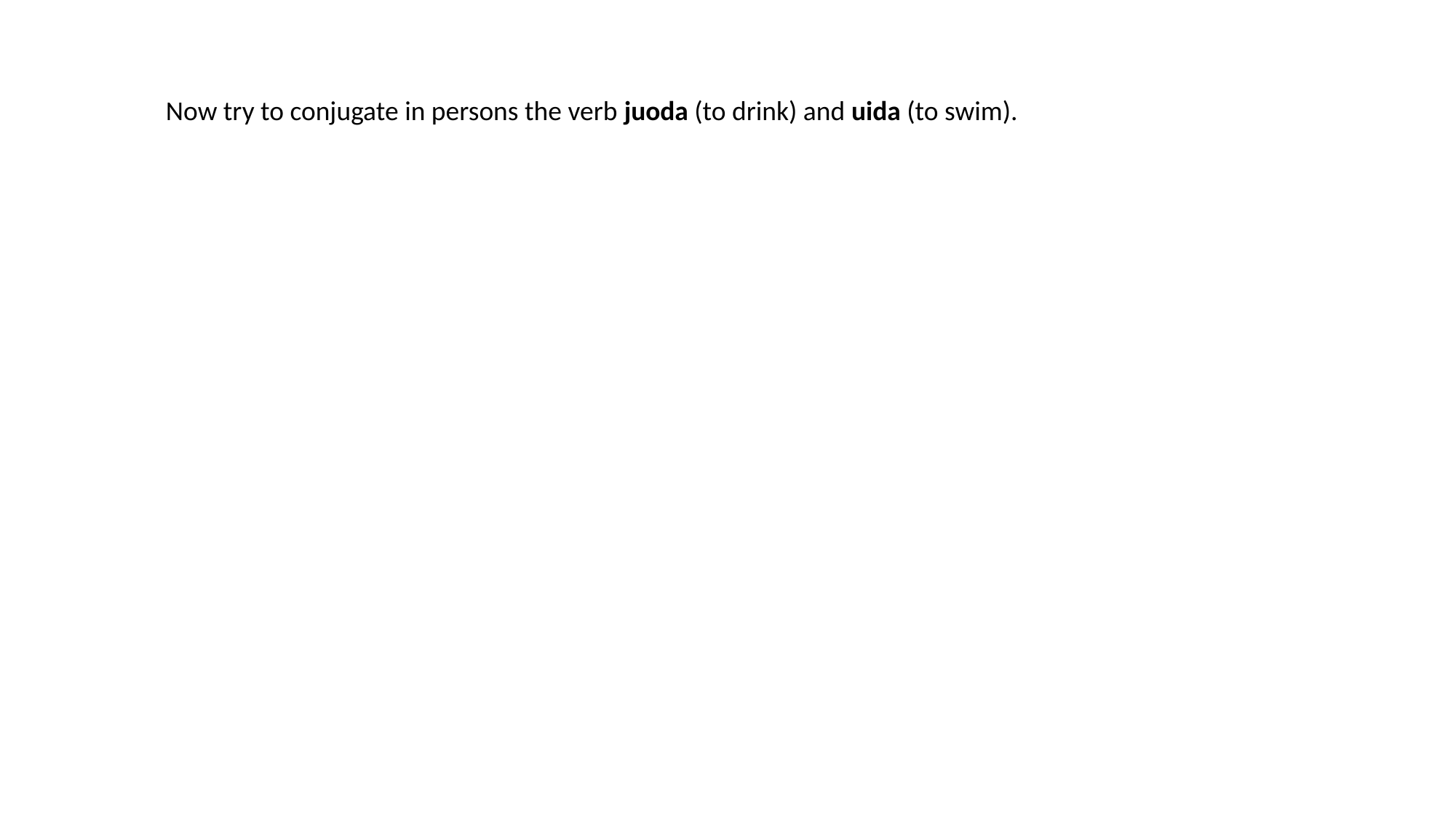

Now try to conjugate in persons the verb juoda (to drink) and uida (to swim).